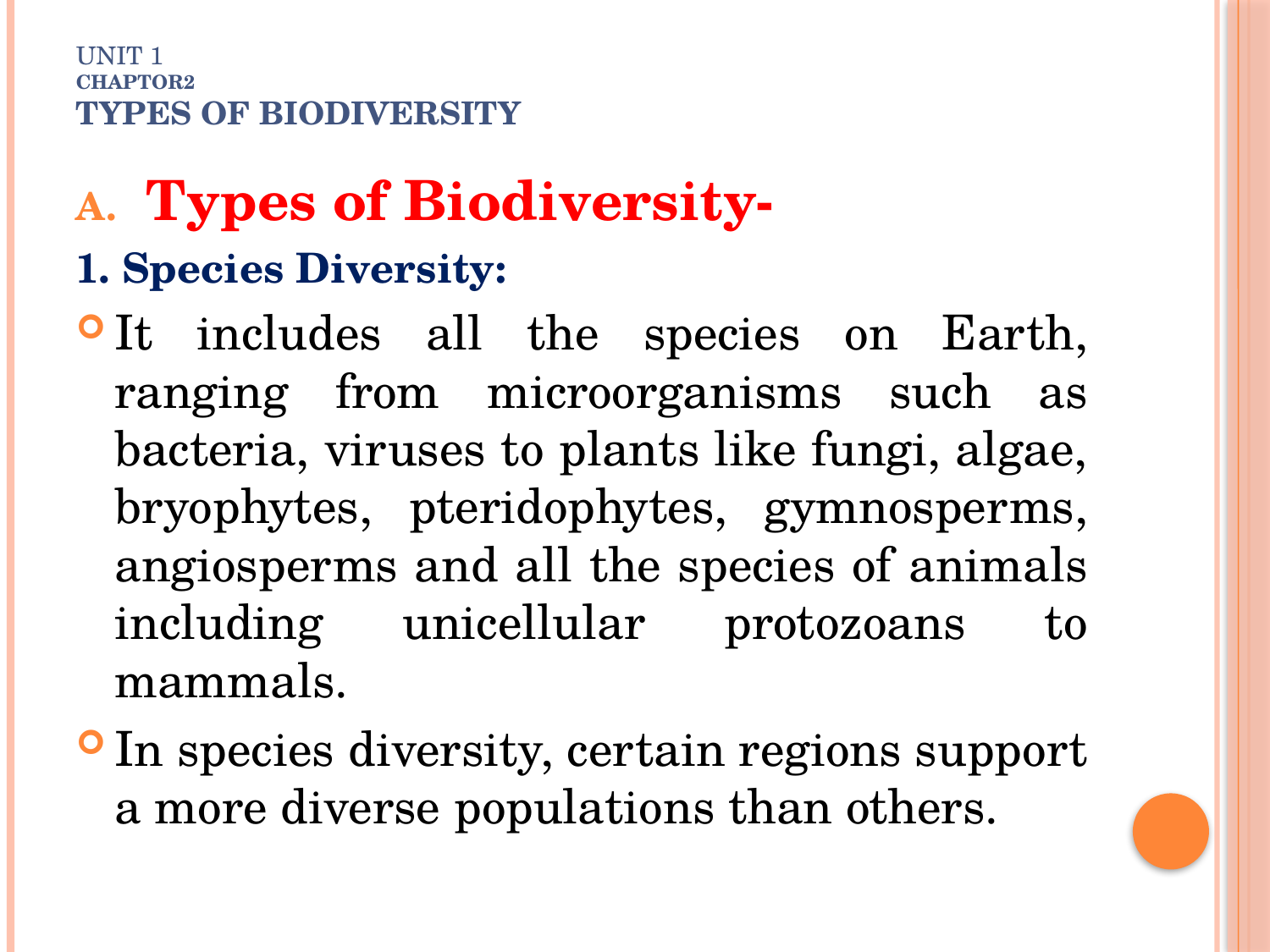

# Unit 1 Chaptor2 TYPES OF Biodiversity
Types of Biodiversity-
1. Species Diversity:
It includes all the species on Earth, ranging from microorganisms such as bacteria, viruses to plants like fungi, algae, bryophytes, pteridophytes, gymnosperms, angiosperms and all the species of animals including unicellular protozoans to mammals.
In species diversity, certain regions support a more diverse populations than others.